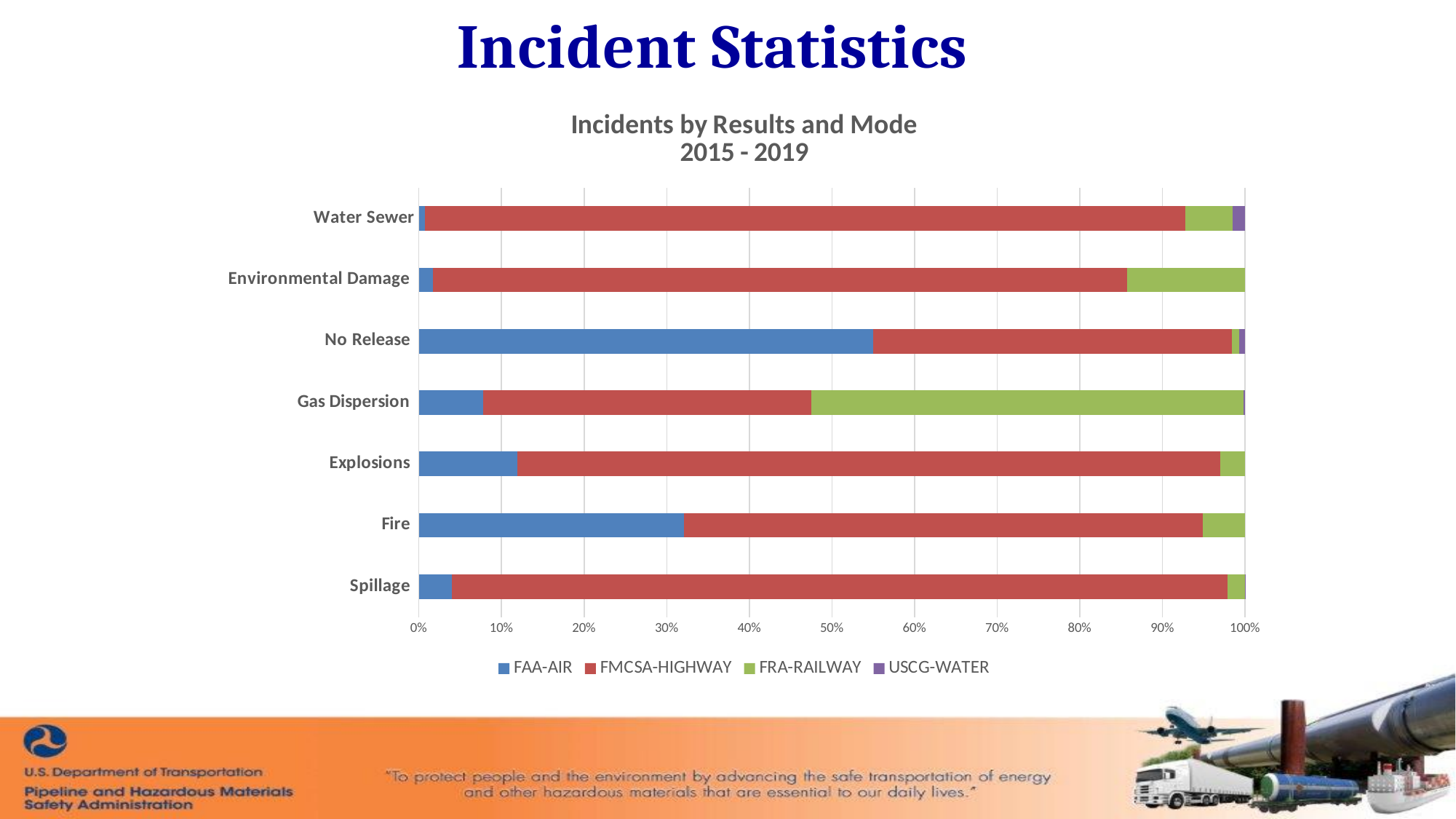

# Incident Statistics

### Chart: Incidents by Results and Mode
2015 - 2019

| Category | FAA-AIR | FMCSA-HIGHWAY | FRA-RAILWAY | USCG-WATER |
|---|---|---|---|---|
| Spillage  | 3472.0 | 82185.0 | 1859.0 | 18.0 |
| Fire  | 158.0 | 309.0 | 25.0 | 0.0 |
| Explosions  | 8.0 | 57.0 | 2.0 | 0.0 |
|  Gas Dispersion  | 139.0 | 714.0 | 938.0 | 4.0 |
| No Release  | 2826.0 | 2231.0 | 43.0 | 38.0 |
| Environmental Damage  | 5.0 | 241.0 | 41.0 | 0.0 |
| Water Sewer | 2.0 | 241.0 | 15.0 | 4.0 |